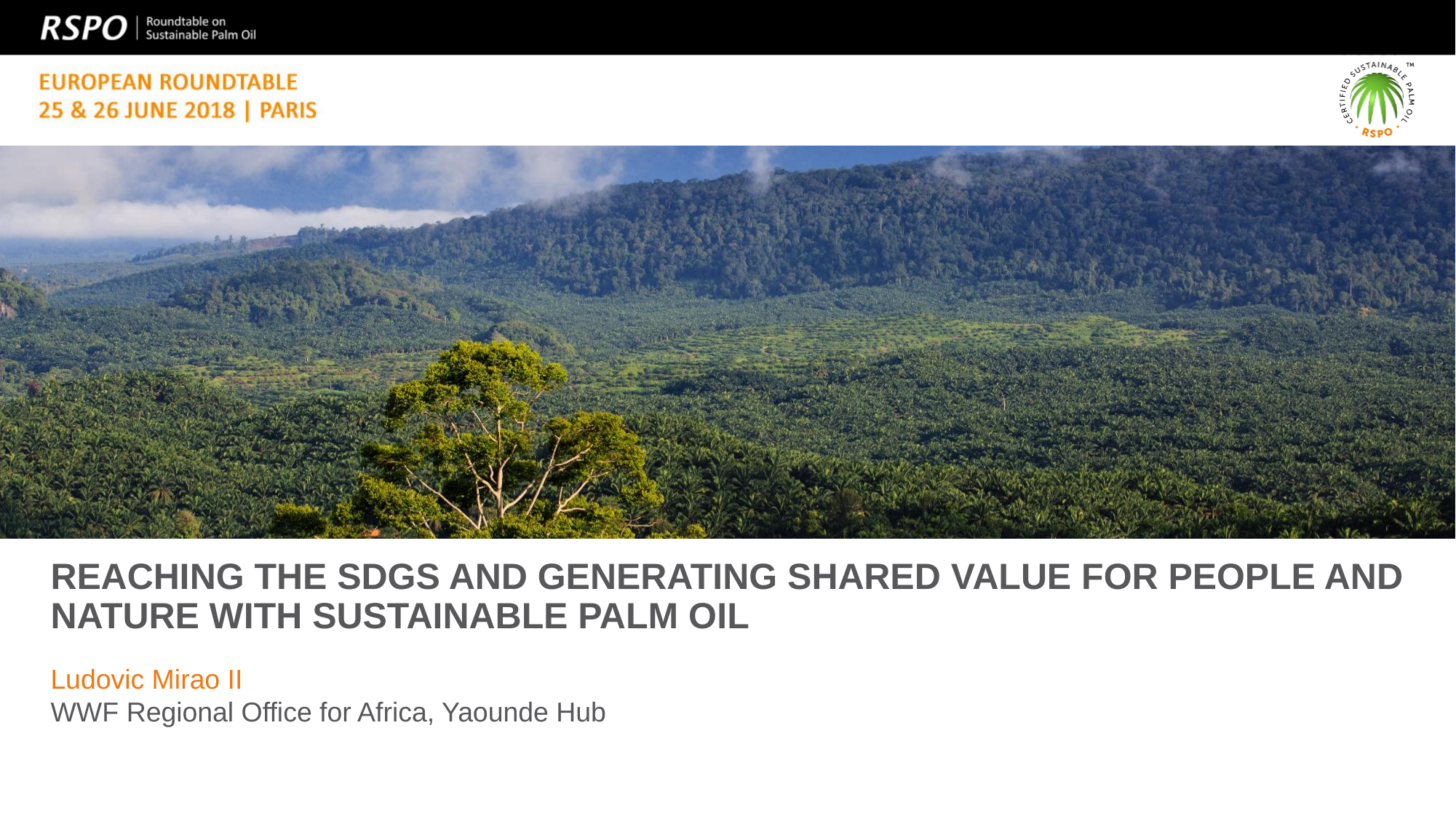

# Reaching the SDGs and generating shared value for people and nature with sustainable palm oil
Ludovic Mirao II
WWF Regional Office for Africa, Yaounde Hub